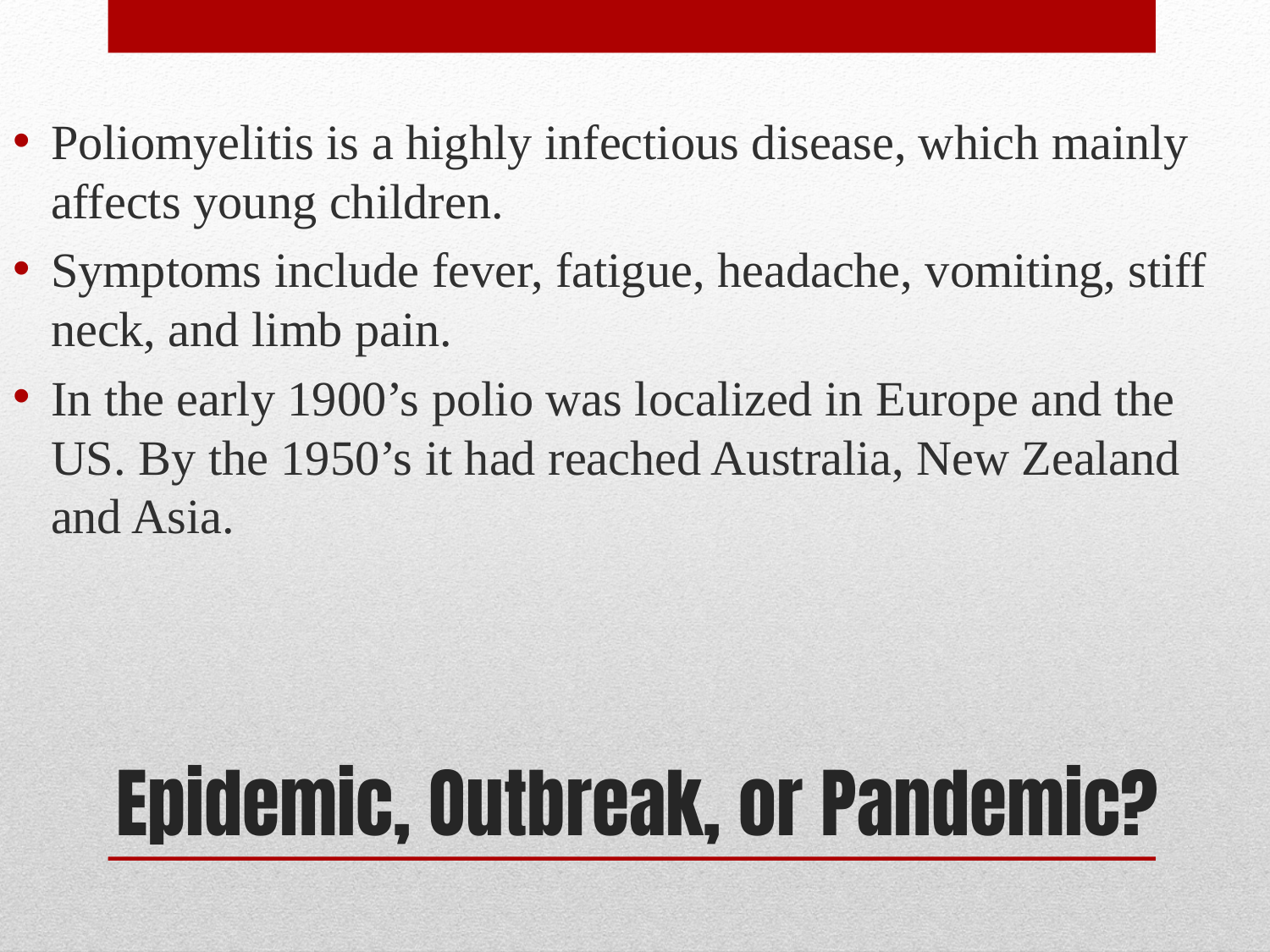

Poliomyelitis is a highly infectious disease, which mainly affects young children.
Symptoms include fever, fatigue, headache, vomiting, stiff neck, and limb pain.
In the early 1900’s polio was localized in Europe and the US. By the 1950’s it had reached Australia, New Zealand and Asia.
# Epidemic, Outbreak, or Pandemic?